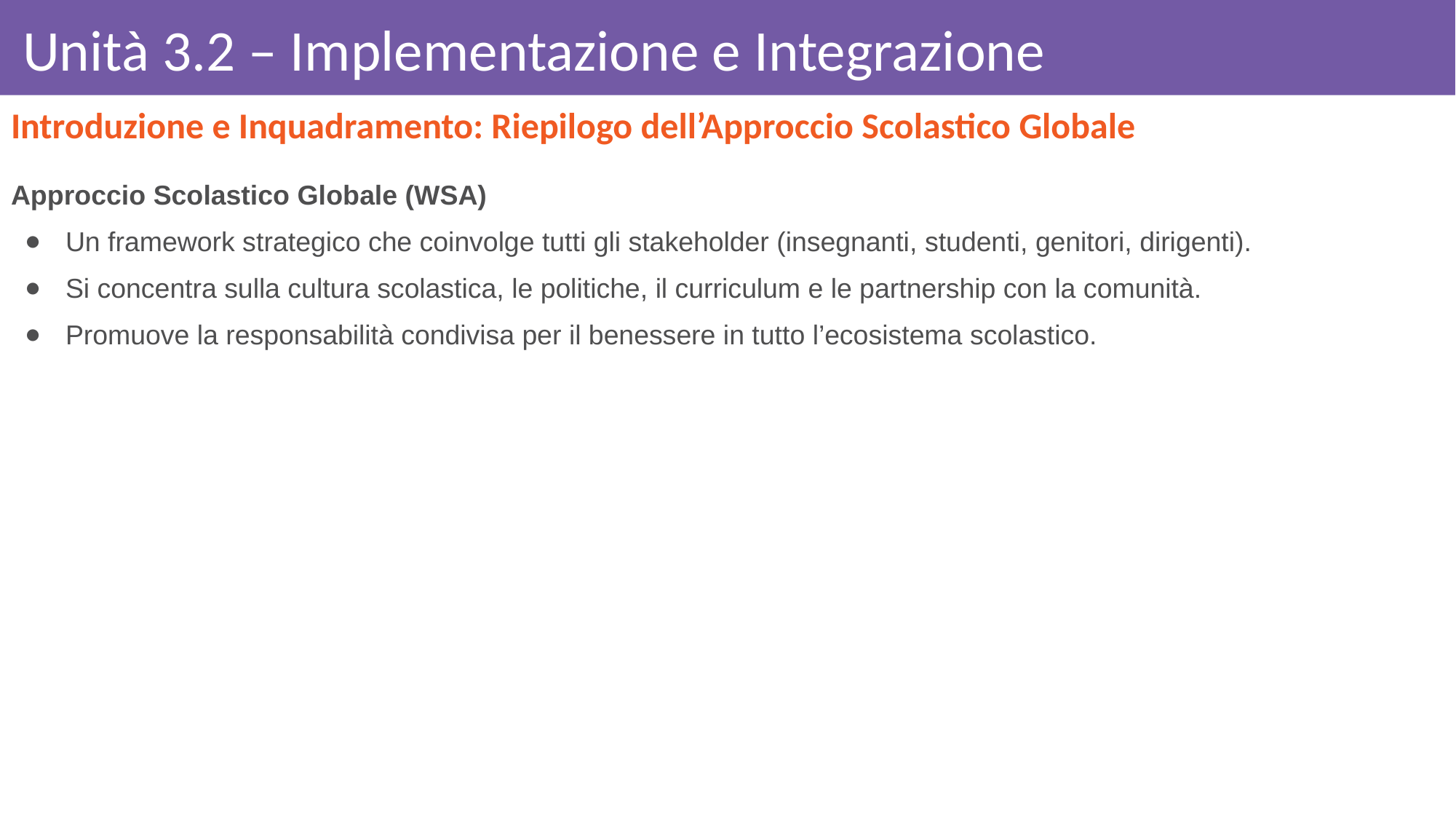

# Unità 3.2 – Implementazione e Integrazione
Introduzione e Inquadramento: Riepilogo dell’Approccio Scolastico Globale
Approccio Scolastico Globale (WSA)
Un framework strategico che coinvolge tutti gli stakeholder (insegnanti, studenti, genitori, dirigenti).
Si concentra sulla cultura scolastica, le politiche, il curriculum e le partnership con la comunità.
Promuove la responsabilità condivisa per il benessere in tutto l’ecosistema scolastico.